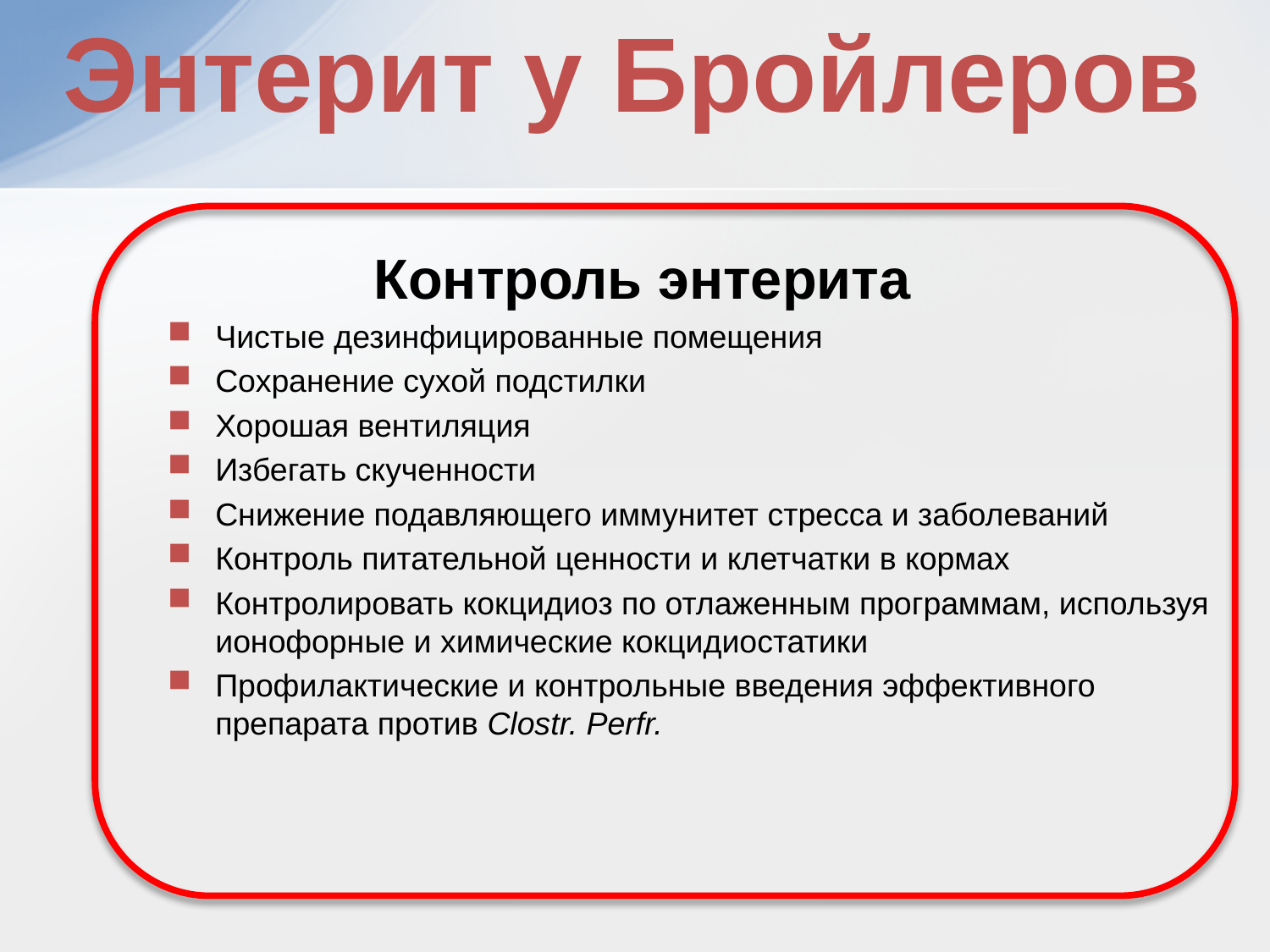

Энтерит у Бройлеров

 Контроль энтерита
Чистые дезинфицированные помещения
Сохранение сухой подстилки
Хорошая вентиляция
Избегать скученности
Снижение подавляющего иммунитет стресса и заболеваний
Контроль питательной ценности и клетчатки в кормах
Контролировать кокцидиоз по отлаженным программам, используя ионофорные и химические кокцидиостатики
Профилактические и контрольные введения эффективного препарата против Clostr. Perfr.